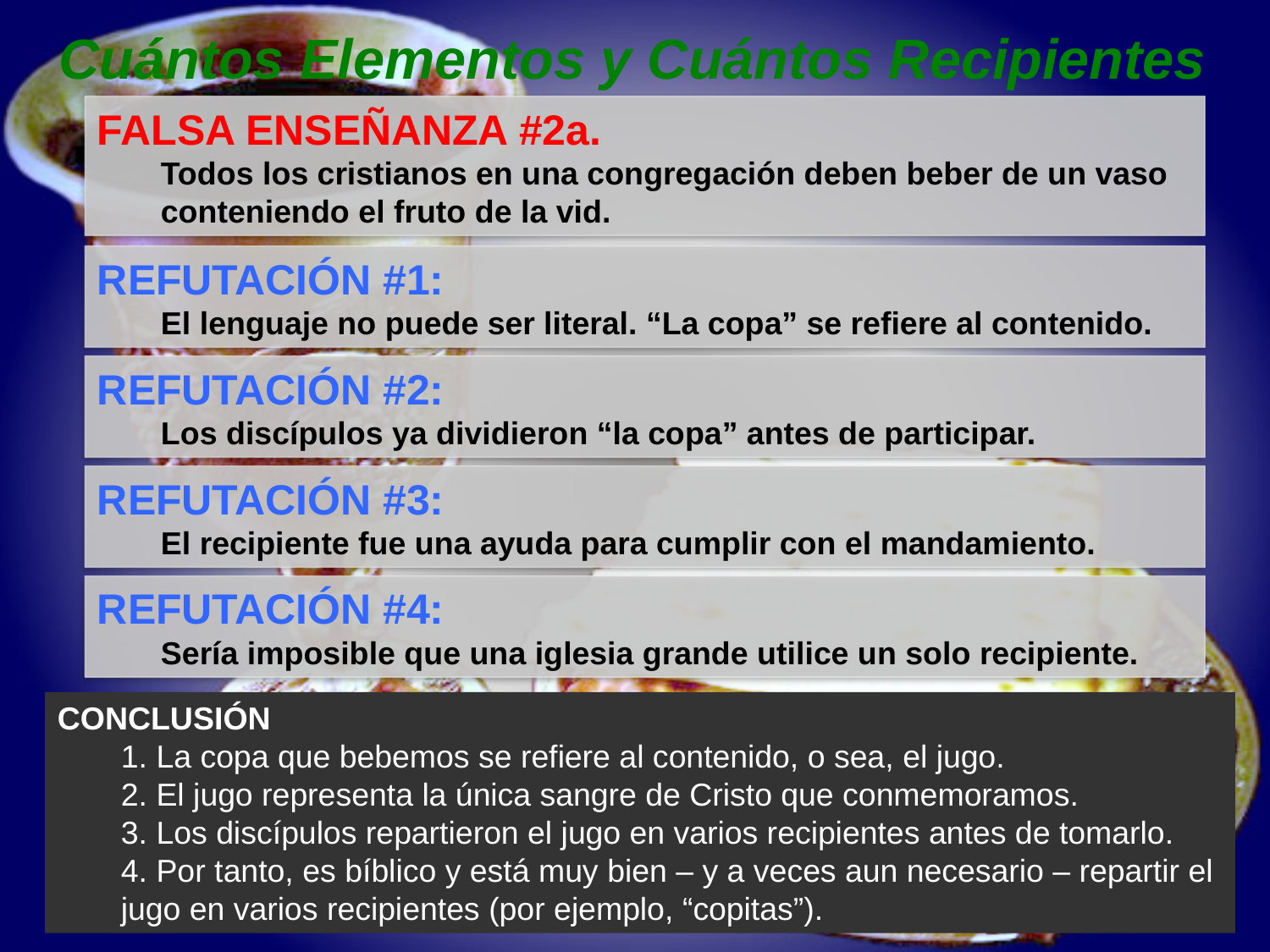

Cuántos Elementos y Cuántos Recipientes
FALSA ENSEÑANZA #2a.
Todos los cristianos en una congregación deben beber de un vaso conteniendo el fruto de la vid.
REFUTACIÓN #1:
El lenguaje no puede ser literal. “La copa” se refiere al contenido.
REFUTACIÓN #2:
Los discípulos ya dividieron “la copa” antes de participar.
REFUTACIÓN #3:
El recipiente fue una ayuda para cumplir con el mandamiento.
REFUTACIÓN #4:
Sería imposible que una iglesia grande utilice un solo recipiente.
CONCLUSIÓN
1. La copa que bebemos se refiere al contenido, o sea, el jugo.
2. El jugo representa la única sangre de Cristo que conmemoramos.
3. Los discípulos repartieron el jugo en varios recipientes antes de tomarlo.
4. Por tanto, es bíblico y está muy bien – y a veces aun necesario – repartir el jugo en varios recipientes (por ejemplo, “copitas”).